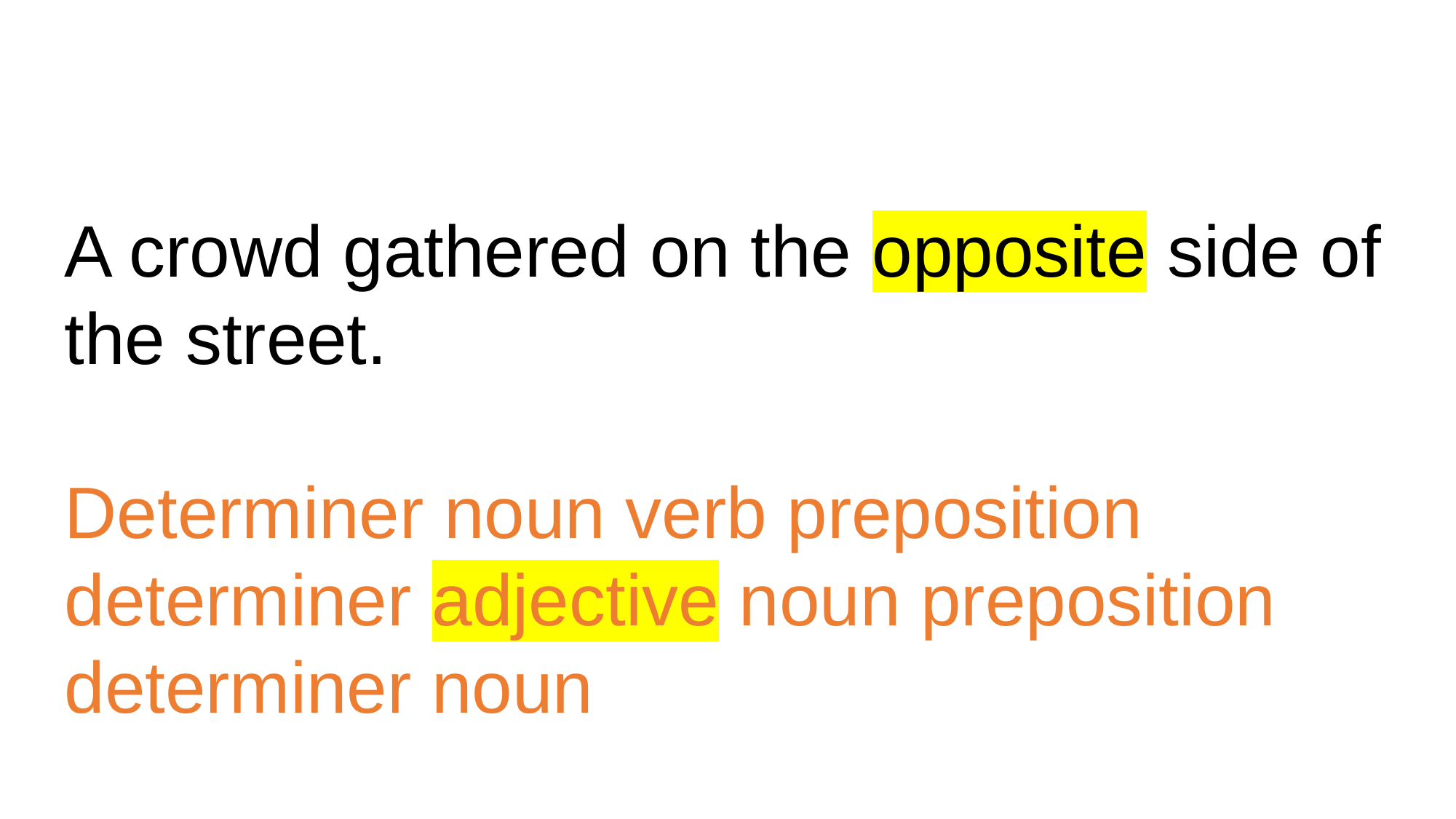

A crowd gathered on the opposite side of the street.

Determiner noun verb preposition determiner adjective noun preposition determiner noun